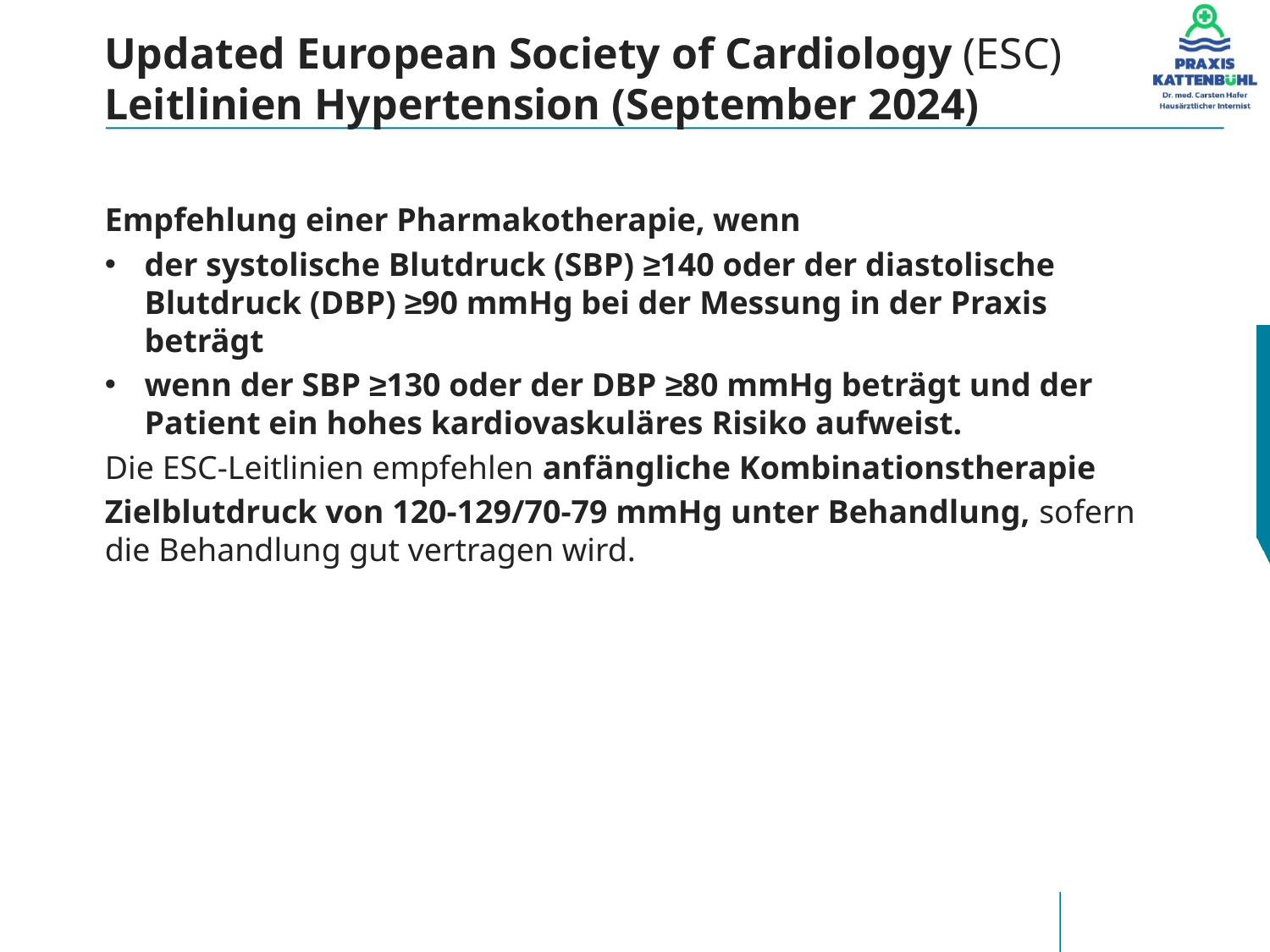

# Updated European Society of Cardiology (ESC) Leitlinien Hypertension (September 2024)
Empfehlung einer Pharmakotherapie, wenn
der systolische Blutdruck (SBP) ≥140 oder der diastolische Blutdruck (DBP) ≥90 mmHg bei der Messung in der Praxis beträgt
wenn der SBP ≥130 oder der DBP ≥80 mmHg beträgt und der Patient ein hohes kardiovaskuläres Risiko aufweist.
Die ESC-Leitlinien empfehlen anfängliche Kombinationstherapie
Zielblutdruck von 120-129/70-79 mmHg unter Behandlung, sofern die Behandlung gut vertragen wird.